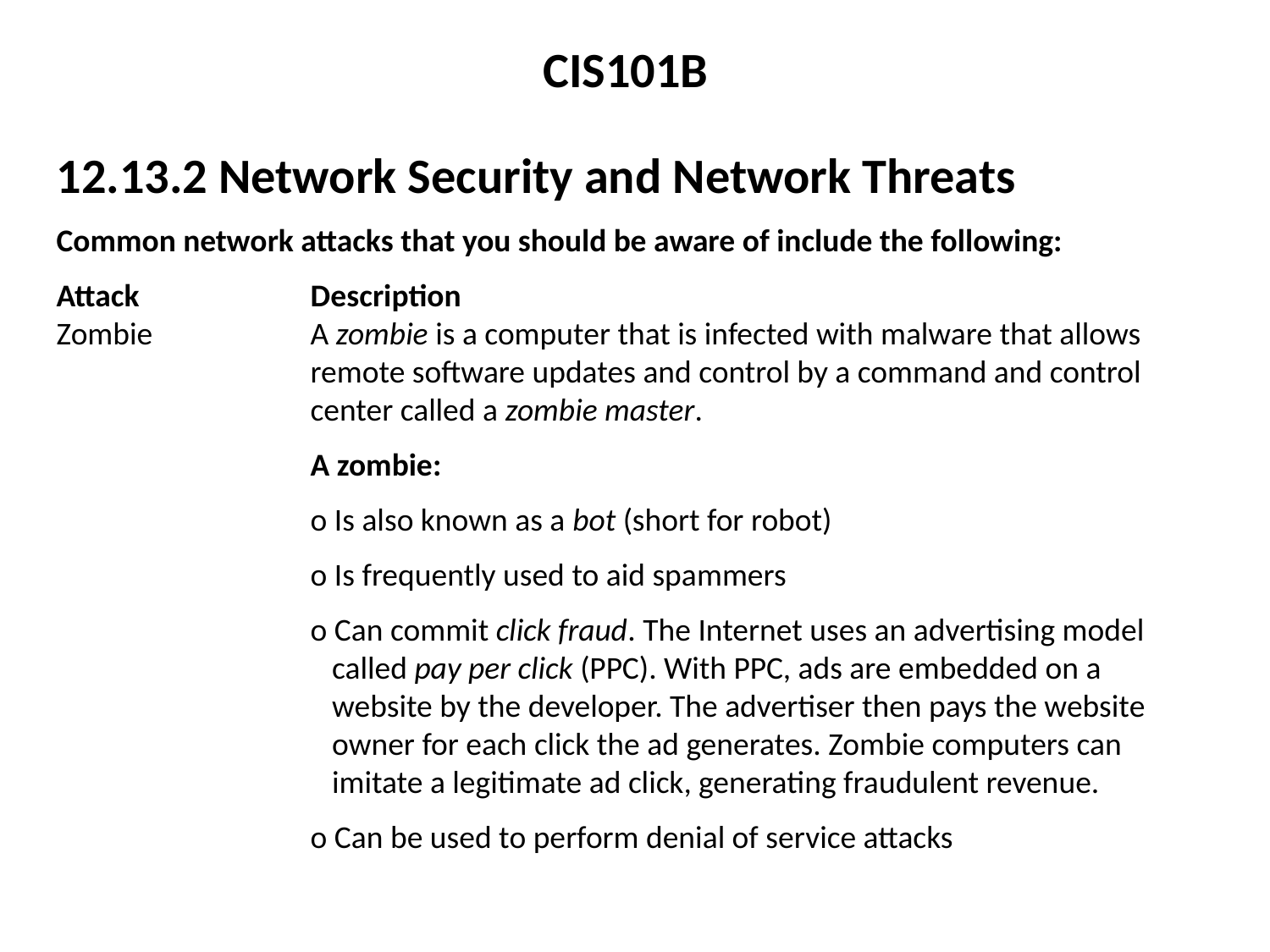

CIS101B
12.13.2 Network Security and Network Threats

Common network attacks that you should be aware of include the following:

Attack		Description
Zombie		A zombie is a computer that is infected with malware that allows 		remote software updates and control by a command and control 		center called a zombie master.

		A zombie:

		o Is also known as a bot (short for robot)

		o Is frequently used to aid spammers

		o Can commit click fraud. The Internet uses an advertising model 		   called pay per click (PPC). With PPC, ads are embedded on a 		   website by the developer. The advertiser then pays the website 		   owner for each click the ad generates. Zombie computers can 		   imitate a legitimate ad click, generating fraudulent revenue.

		o Can be used to perform denial of service attacks